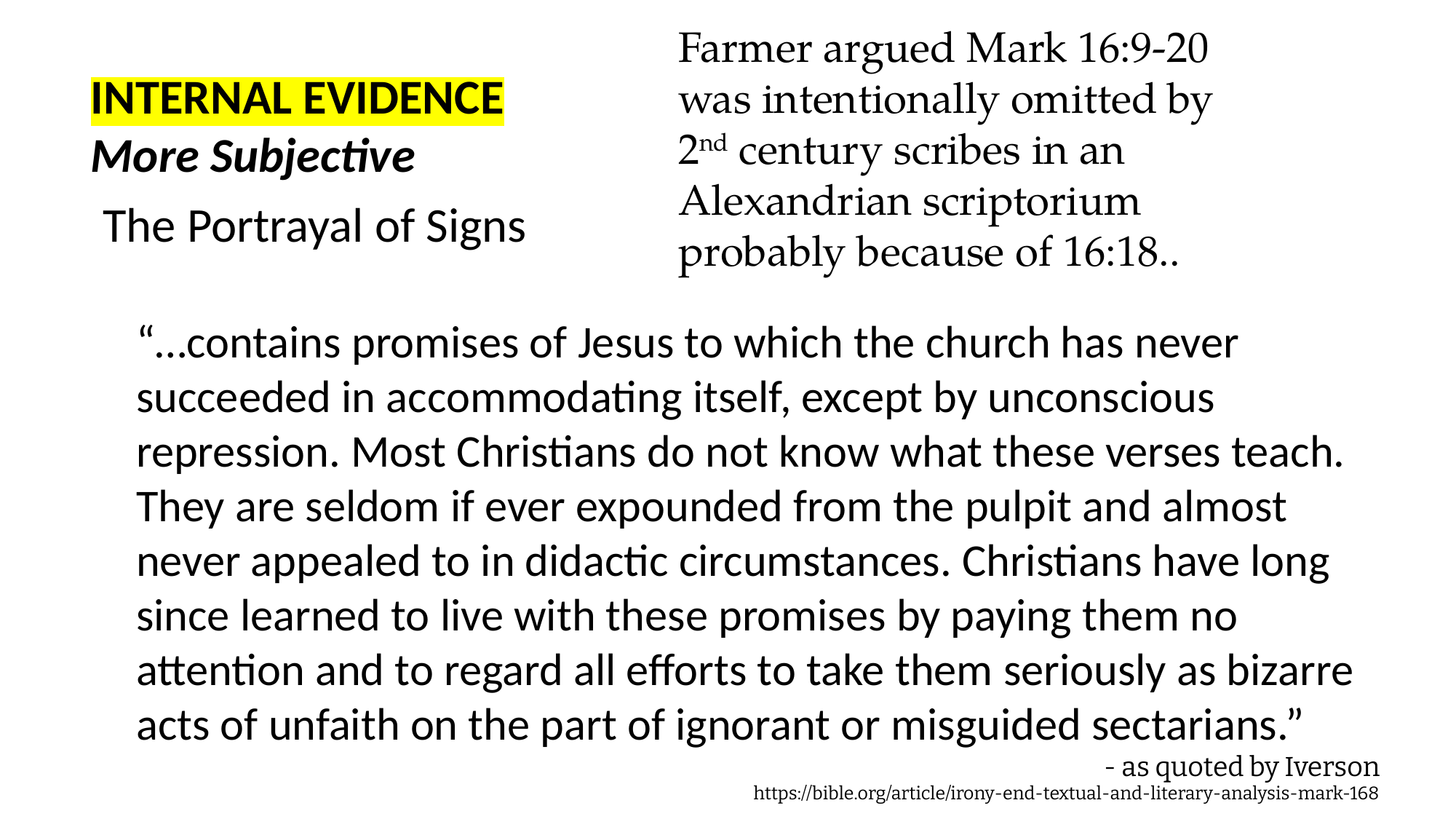

Farmer argued Mark 16:9-20 was intentionally omitted by 2nd century scribes in an Alexandrian scriptorium probably because of 16:18..
INTERNAL EVIDENCE
More Subjective
The Portrayal of Signs
“…contains promises of Jesus to which the church has never succeeded in accommodating itself, except by unconscious repression. Most Christians do not know what these verses teach. They are seldom if ever expounded from the pulpit and almost never appealed to in didactic circumstances. Christians have long since learned to live with these promises by paying them no attention and to regard all efforts to take them seriously as bizarre acts of unfaith on the part of ignorant or misguided sectarians.”
- as quoted by Iverson
https://bible.org/article/irony-end-textual-and-literary-analysis-mark-168